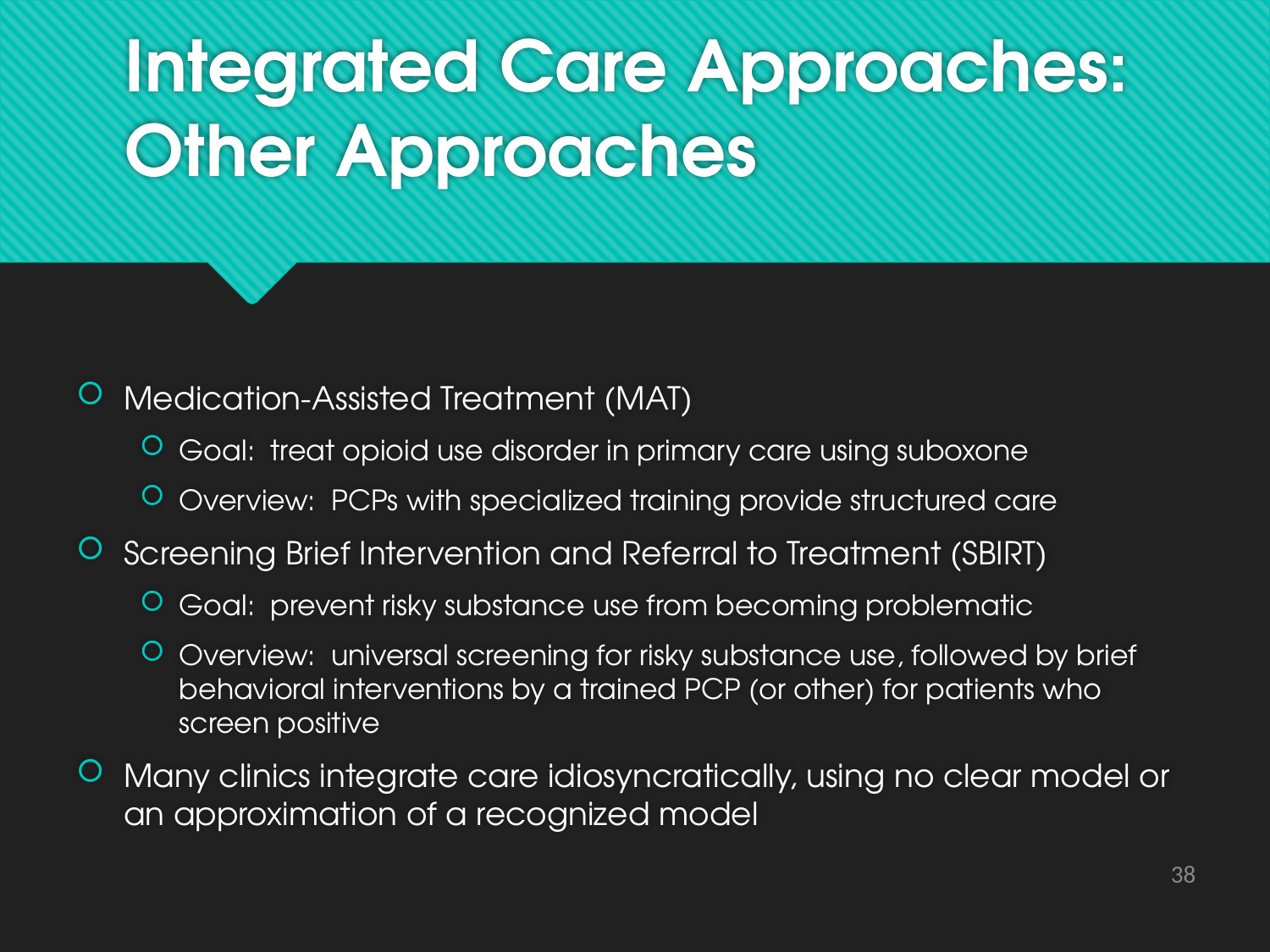

# Integrated Care Approaches: Other Approaches
Medication-Assisted Treatment (MAT)
Goal:  treat opioid use disorder in primary care using suboxone
Overview:  PCPs with specialized training provide structured care
Screening Brief Intervention and Referral to Treatment (SBIRT)
Goal:  prevent risky substance use from becoming problematic
Overview:  universal screening for risky substance use, followed by brief behavioral interventions by a trained PCP (or other) for patients who screen positive
Many clinics integrate care idiosyncratically, using no clear model or an approximation of a recognized model
38